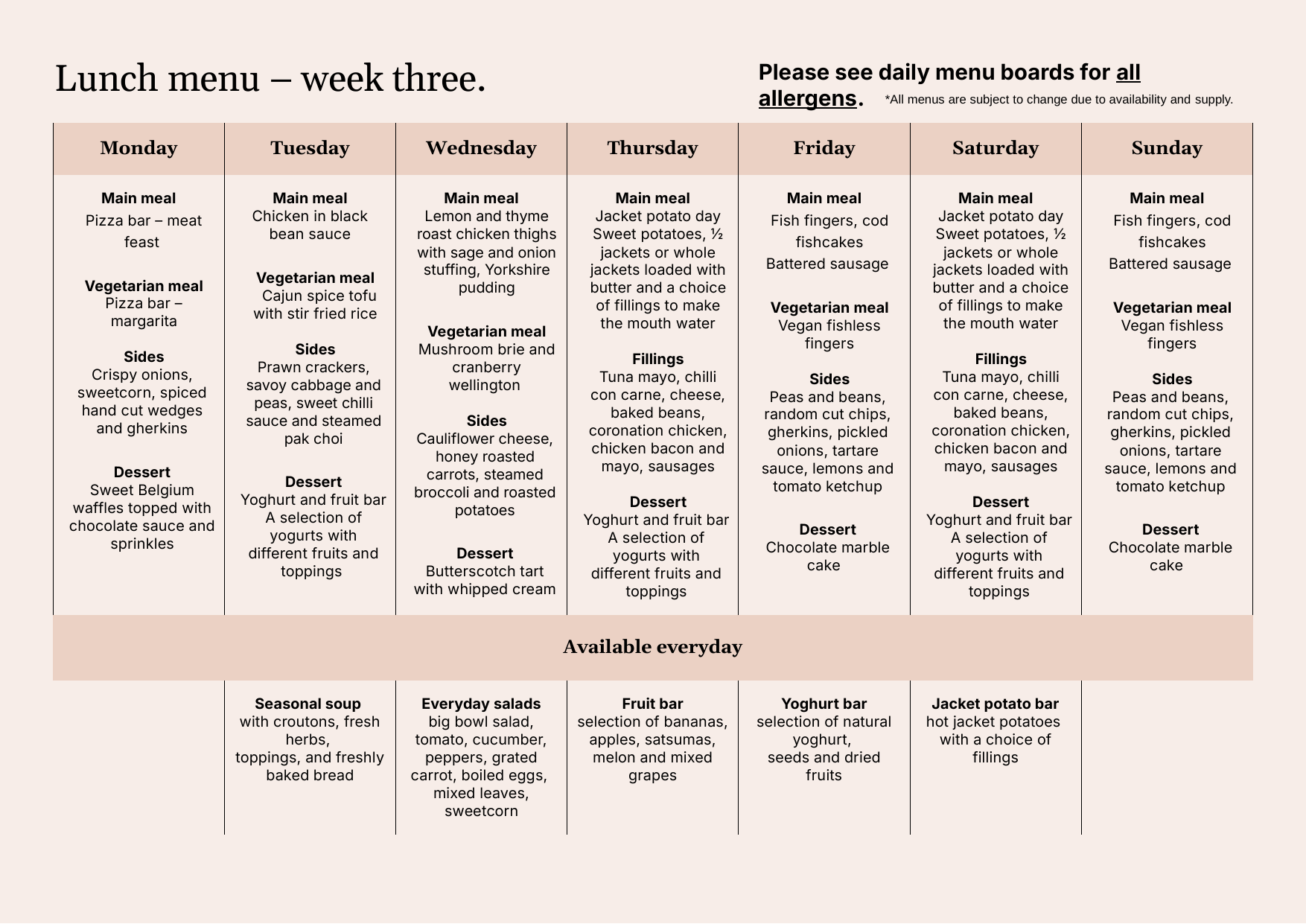

Lunch menu – week three.
Please see daily menu boards for all allergens.
*All menus are subject to change due to availability and supply.
| Monday | Tuesday | Wednesday | Thursday | Friday | Saturday | Sunday |
| --- | --- | --- | --- | --- | --- | --- |
| Main meal Pizza bar – meat feast Vegetarian meal Pizza bar – margarita Sides Crispy onions, sweetcorn, spiced hand cut wedges and gherkins Dessert Sweet Belgium waffles topped with chocolate sauce and sprinkles | Main meal Chicken in black bean sauce Vegetarian meal   Cajun spice tofu with stir fried rice Sides Prawn crackers, savoy cabbage and peas, sweet chilli sauce and steamed pak choi Dessert Yoghurt and fruit bar A selection of yogurts with different fruits and toppings | Main meal Lemon and thyme roast chicken thighs with sage and onion stuffing, Yorkshire pudding Vegetarian meal Mushroom brie and cranberry wellington Sides Cauliflower cheese, honey roasted carrots, steamed broccoli and roasted potatoes Dessert Butterscotch tart with whipped cream | Main meal Jacket potato day Sweet potatoes, ½ jackets or whole jackets loaded with butter and a choice of fillings to make the mouth water Fillings Tuna mayo, chilli con carne, cheese, baked beans, coronation chicken, chicken bacon and mayo, sausages Dessert Yoghurt and fruit bar A selection of yogurts with different fruits and toppings | Main meal Fish fingers, cod fishcakes Battered sausage Vegetarian meal Vegan fishless fingers Sides Peas and beans, random cut chips, gherkins, pickled onions, tartare sauce, lemons and tomato ketchup Dessert Chocolate marble cake | Main meal Jacket potato day Sweet potatoes, ½ jackets or whole jackets loaded with butter and a choice of fillings to make the mouth water Fillings Tuna mayo, chilli con carne, cheese, baked beans, coronation chicken, chicken bacon and mayo, sausages Dessert Yoghurt and fruit bar A selection of yogurts with different fruits and toppings | Main meal Fish fingers, cod fishcakes Battered sausage Vegetarian meal Vegan fishless fingers Sides Peas and beans, random cut chips, gherkins, pickled onions, tartare sauce, lemons and tomato ketchup Dessert Chocolate marble cake |
| Available everyday |  |  |  |  |  |  |
|  | Seasonal soup with croutons, fresh herbs, toppings, and freshly baked bread | Everyday salads big bowl salad, tomato, cucumber, peppers, grated carrot, boiled eggs, mixed leaves, sweetcorn | Fruit bar selection of bananas, apples, satsumas, melon and mixed grapes | Yoghurt bar selection of natural yoghurt, seeds and dried fruits | Jacket potato bar hot jacket potatoes with a choice of fillings |  |
|  |  |  |  |  |
| --- | --- | --- | --- | --- |
|  |  |  |  |  |
|  |  |  |  |  |
|  |  |  |  |  |